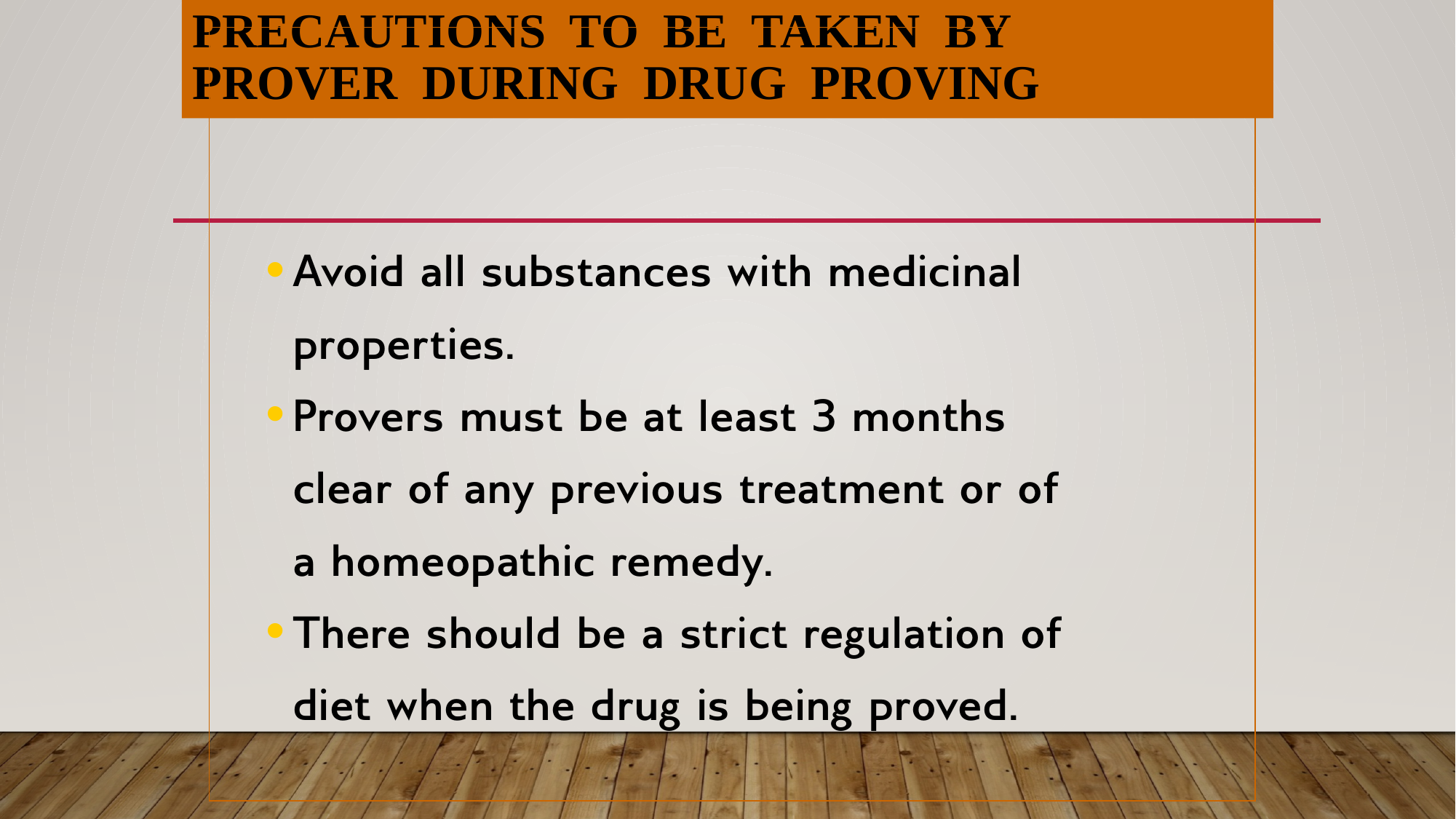

# PRECAUTIONS  TO  BE  TAKEN  BY PROVER  DURING  DRUG  PROVING

Avoid all substances with medicinal
	properties.
Provers must be at least 3 months
	clear of any previous treatment or of
	a homeopathic remedy.
There should be a strict regulation of
	diet when the drug is being proved.